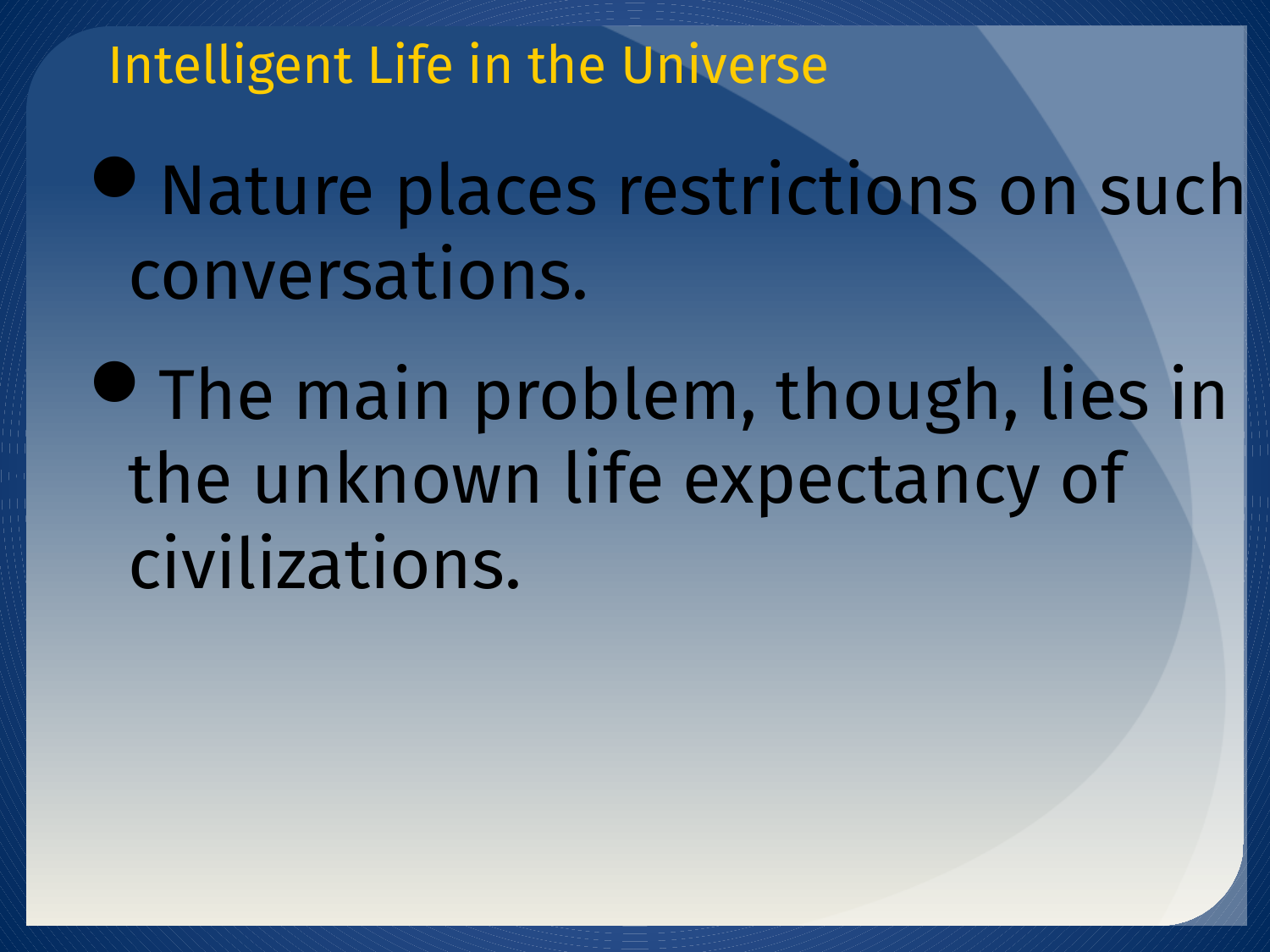

Intelligent Life in the Universe
Nature places restrictions on such conversations.
The main problem, though, lies in the unknown life expectancy of civilizations.